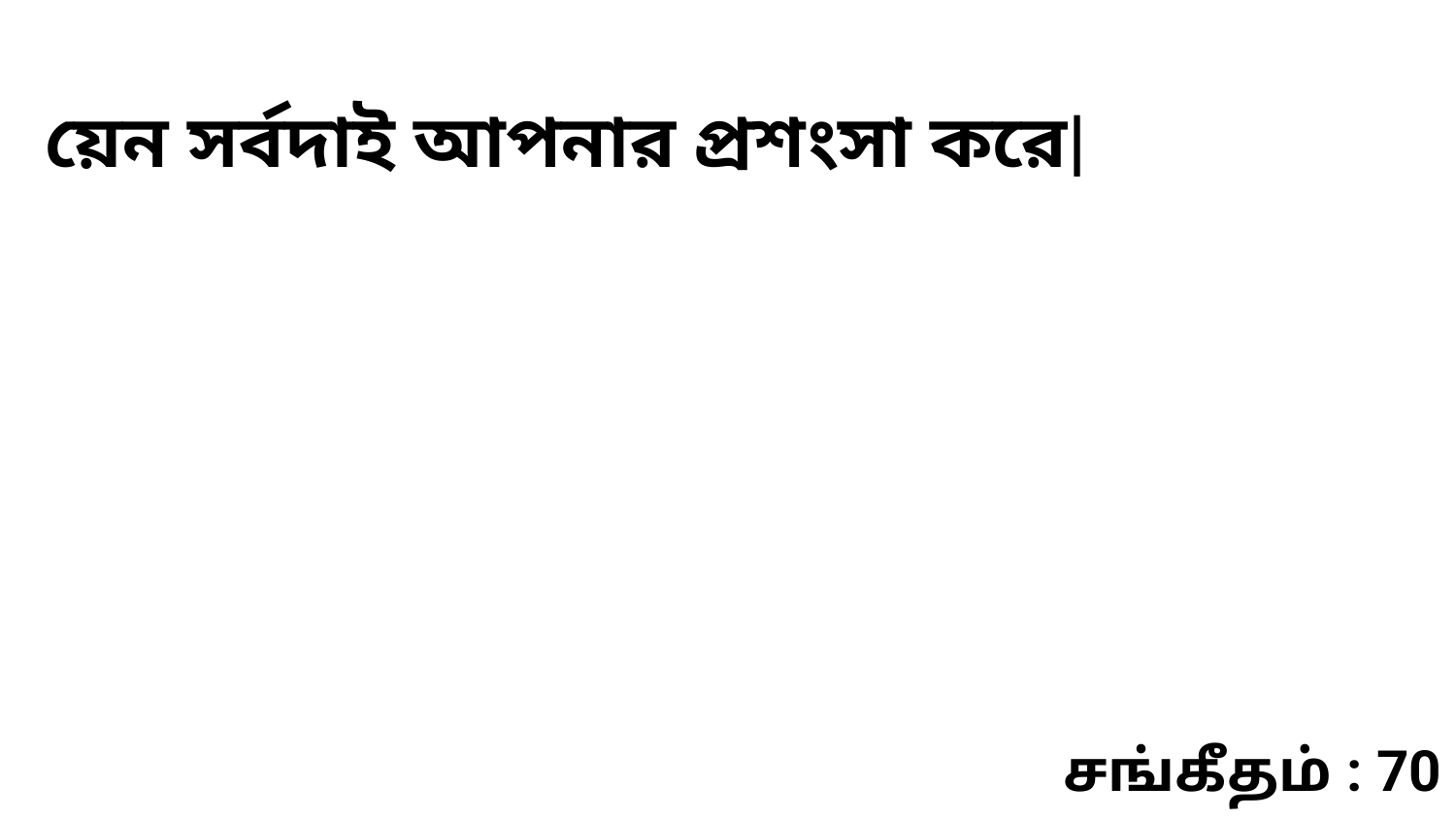

য়েন সর্বদাই আপনার প্রশংসা করে|
சங்கீதம் : 70